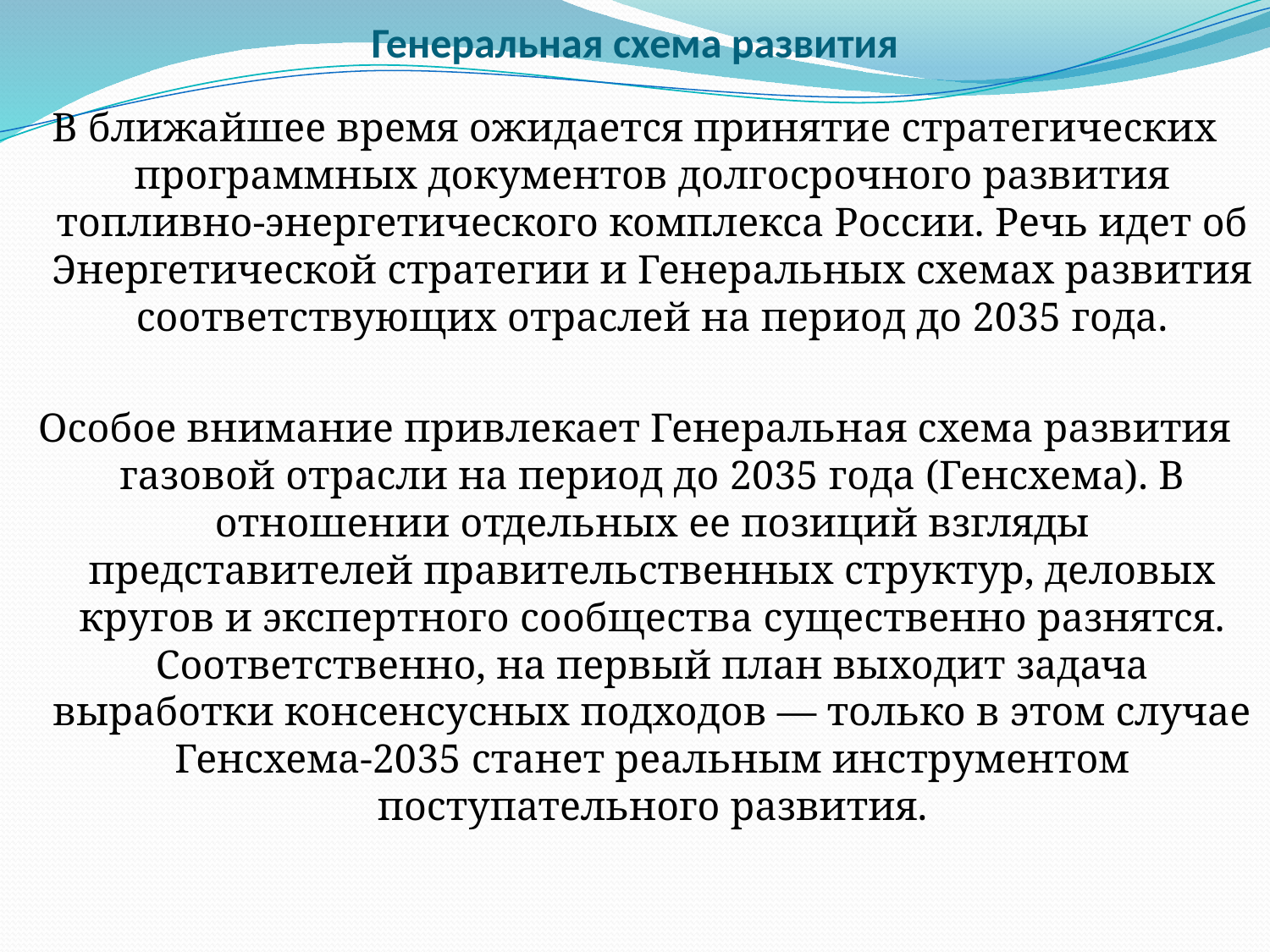

# Генеральная схема развития
В ближайшее время ожидается принятие стратегических программных документов долгосрочного развития топливно-энергетического комплекса России. Речь идет об Энергетической стратегии и Генеральных схемах развития соответствующих отраслей на период до 2035 года.

Особое внимание привлекает Генеральная схема развития газовой отрасли на период до 2035 года (Генсхема). В отношении отдельных ее позиций взгляды представителей правительственных структур, деловых кругов и экспертного сообщества существенно разнятся. Соответственно, на первый план выходит задача выработки консенсусных подходов — только в этом случае Генсхема-2035 станет реальным инструментом поступательного развития.